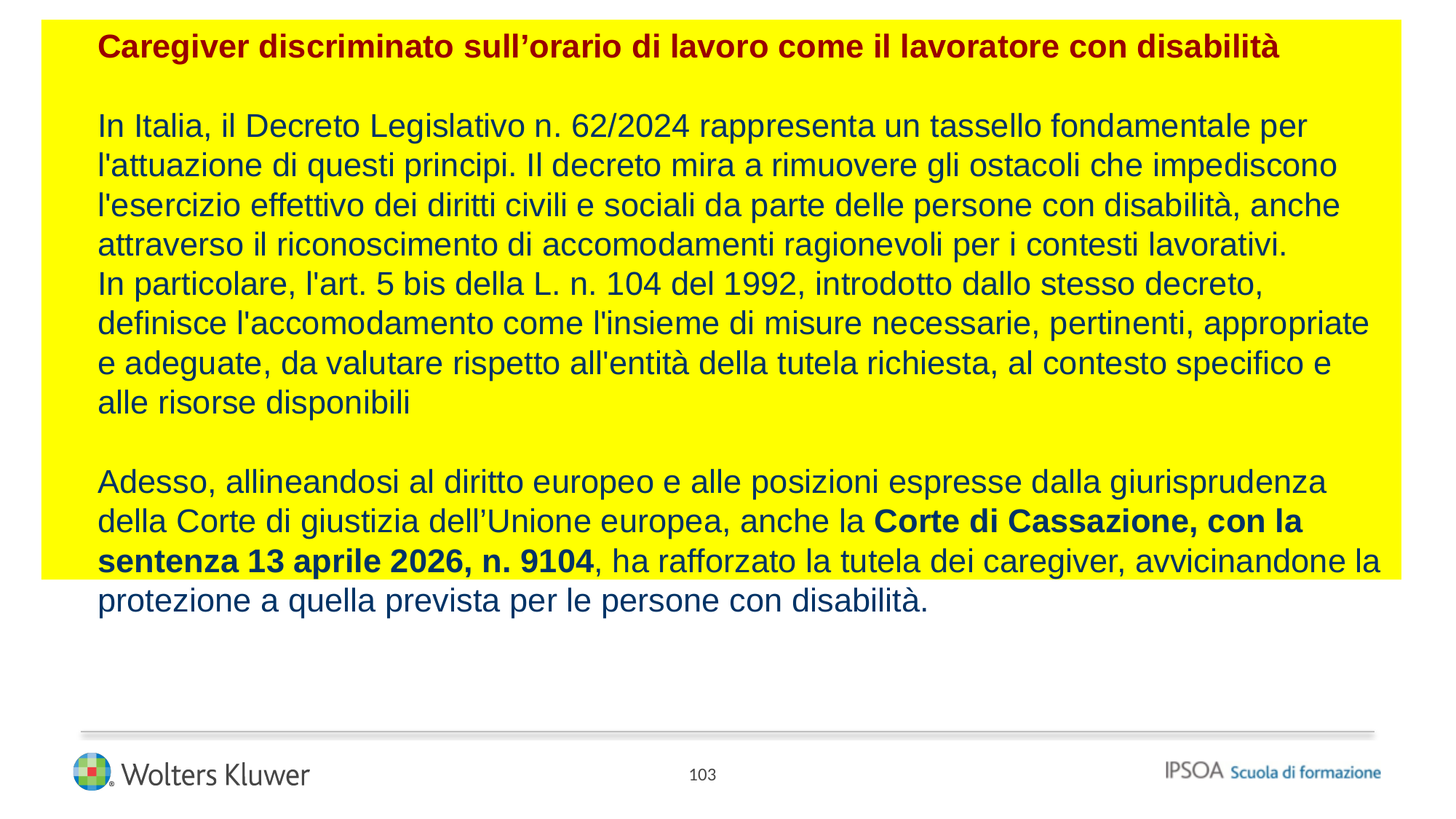

# Caregiver discriminato sull’orario di lavoro come il lavoratore con disabilità In Italia, il Decreto Legislativo n. 62/2024 rappresenta un tassello fondamentale per l'attuazione di questi principi. Il decreto mira a rimuovere gli ostacoli che impediscono l'esercizio effettivo dei diritti civili e sociali da parte delle persone con disabilità, anche attraverso il riconoscimento di accomodamenti ragionevoli per i contesti lavorativi. In particolare, l'art. 5 bis della L. n. 104 del 1992, introdotto dallo stesso decreto, definisce l'accomodamento come l'insieme di misure necessarie, pertinenti, appropriate e adeguate, da valutare rispetto all'entità della tutela richiesta, al contesto specifico e alle risorse disponibili Adesso, allineandosi al diritto europeo e alle posizioni espresse dalla giurisprudenza della Corte di giustizia dell’Unione europea, anche la Corte di Cassazione, con la sentenza 13 aprile 2026, n. 9104, ha rafforzato la tutela dei caregiver, avvicinandone la protezione a quella prevista per le persone con disabilità.